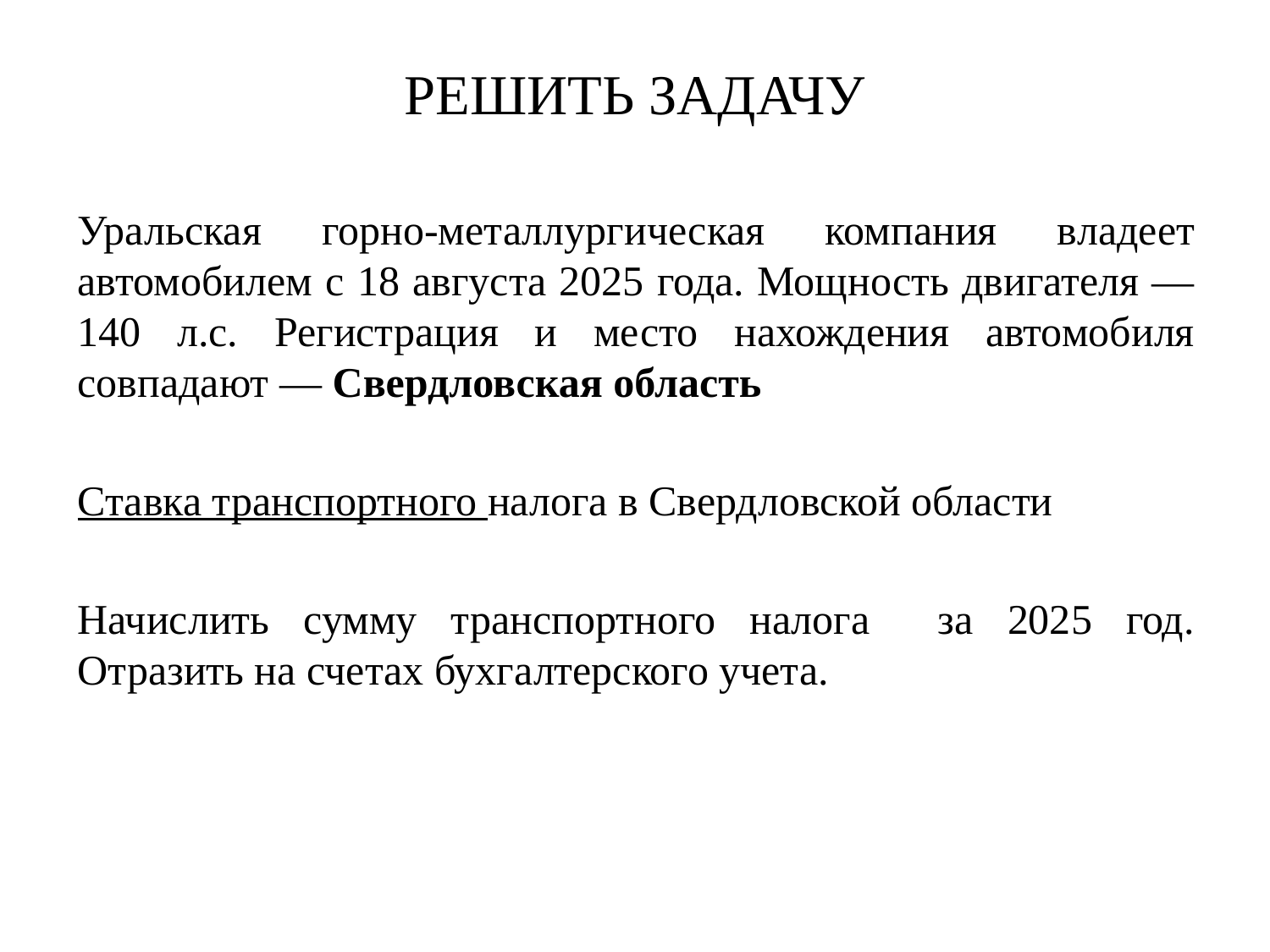

# РЕШИТЬ ЗАДАЧУ
Уральская горно-металлургическая компания владеет автомобилем с 18 августа 2025 года. Мощность двигателя — 140 л.с. Регистрация и место нахождения автомобиля совпадают — Свердловская область

Ставка транспортного налога в Свердловской области

Начислить сумму транспортного налога  за 2025 год. Отразить на счетах бухгалтерского учета.